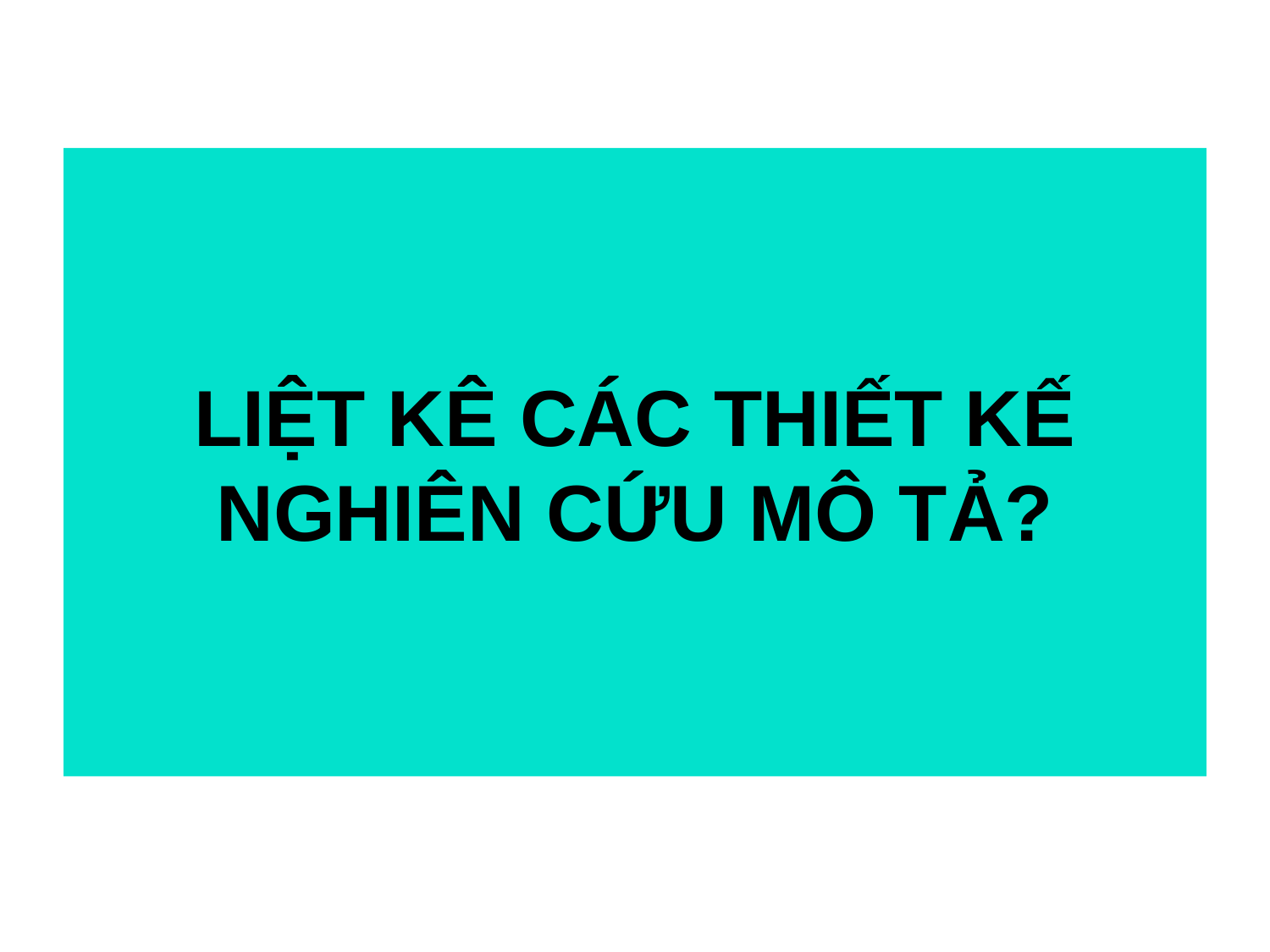

LIỆT KÊ CÁC THIẾT KẾ NGHIÊN CỨU MÔ TẢ?